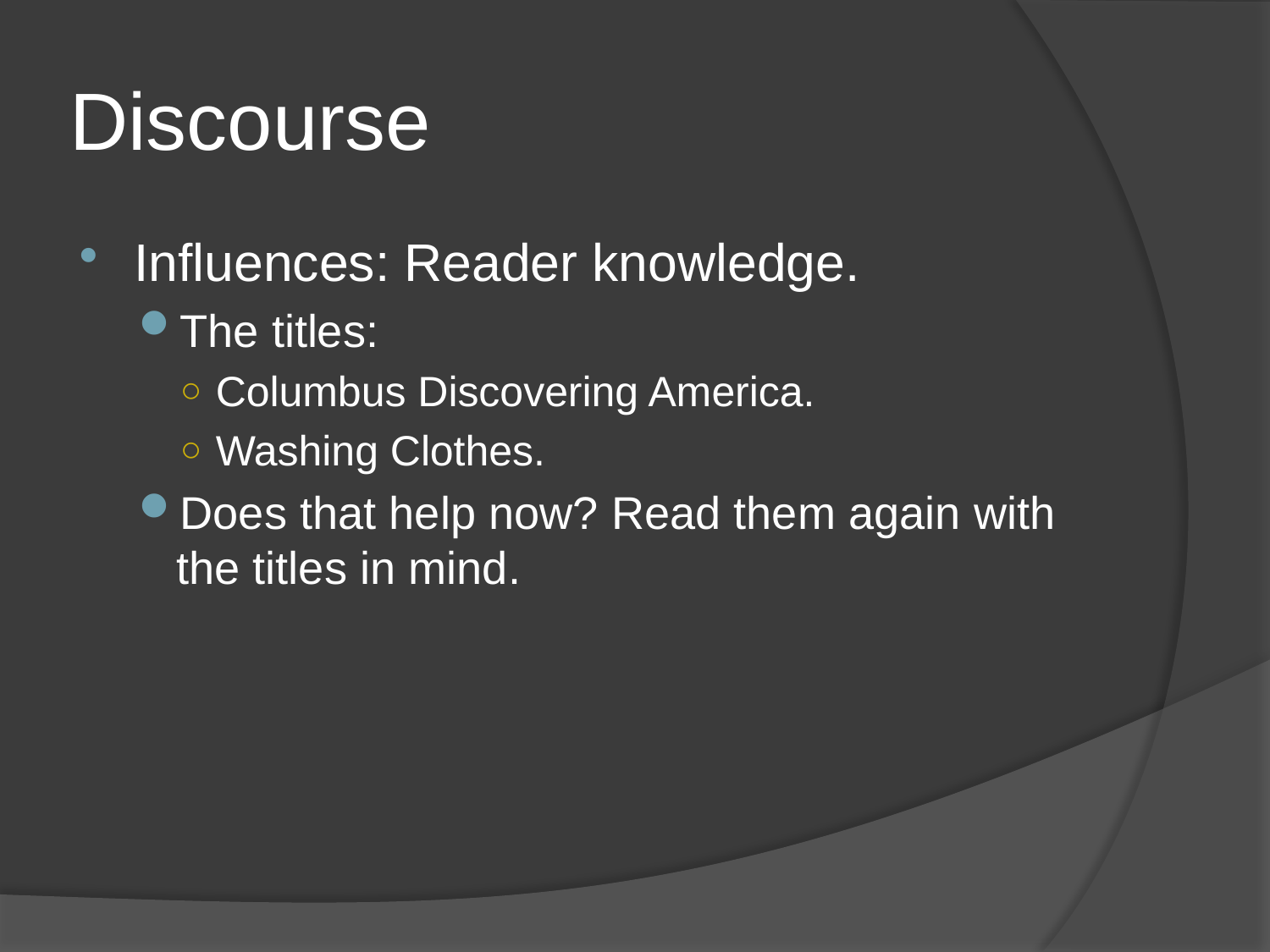

# Discourse
Influences: Reader knowledge.
The titles:
Columbus Discovering America.
Washing Clothes.
Does that help now? Read them again with the titles in mind.